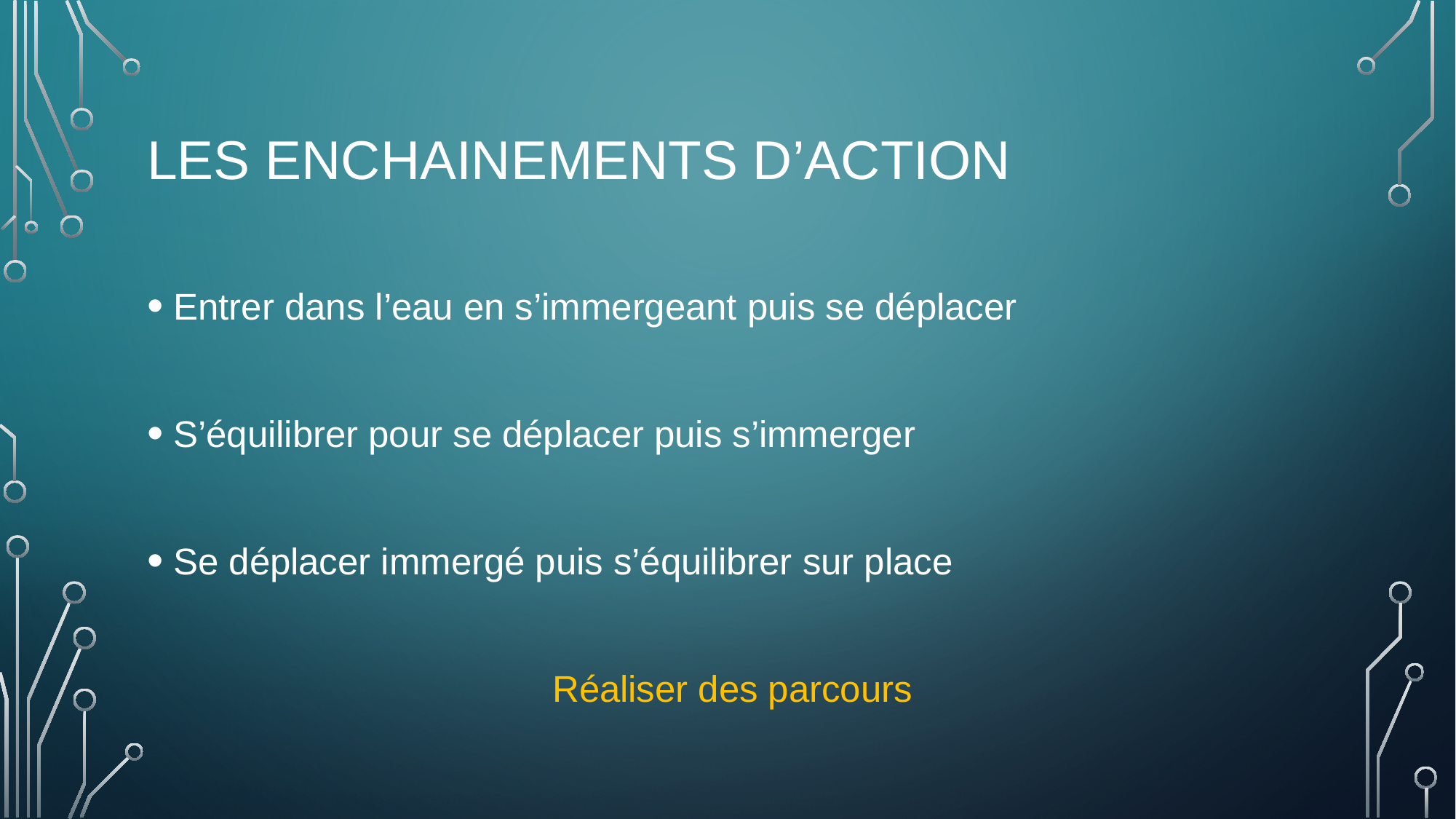

# LES ENCHAINEMENTS D’ACTION
Entrer dans l’eau en s’immergeant puis se déplacer

S’équilibrer pour se déplacer puis s’immerger

Se déplacer immergé puis s’équilibrer sur place

 Réaliser des parcours